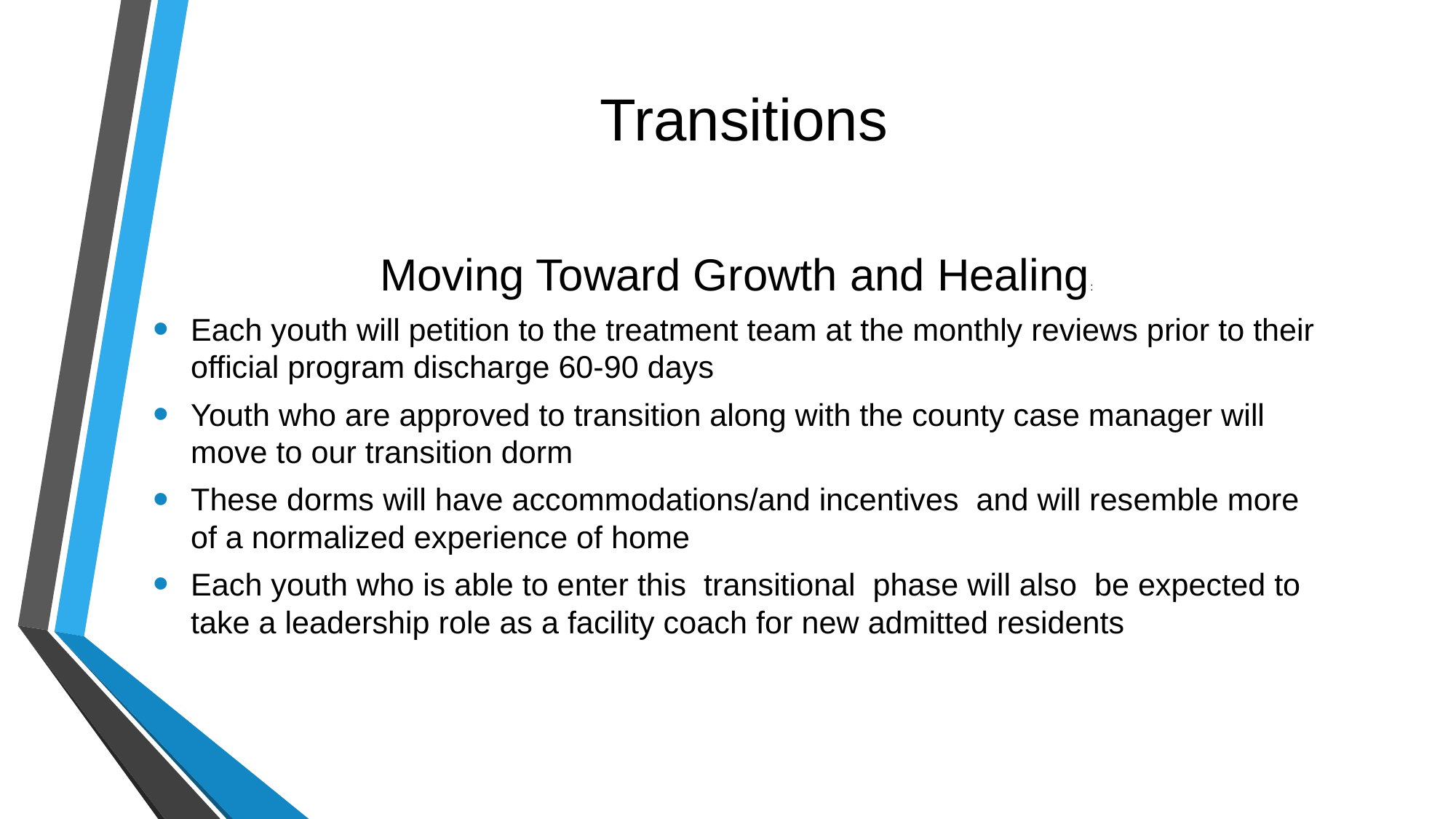

# Transitions
Moving Toward Growth and Healing:
Each youth will petition to the treatment team at the monthly reviews prior to their official program discharge 60-90 days
Youth who are approved to transition along with the county case manager will move to our transition dorm
These dorms will have accommodations/and incentives  and will resemble more of a normalized experience of home
Each youth who is able to enter this  transitional  phase will also  be expected to take a leadership role as a facility coach for new admitted residents